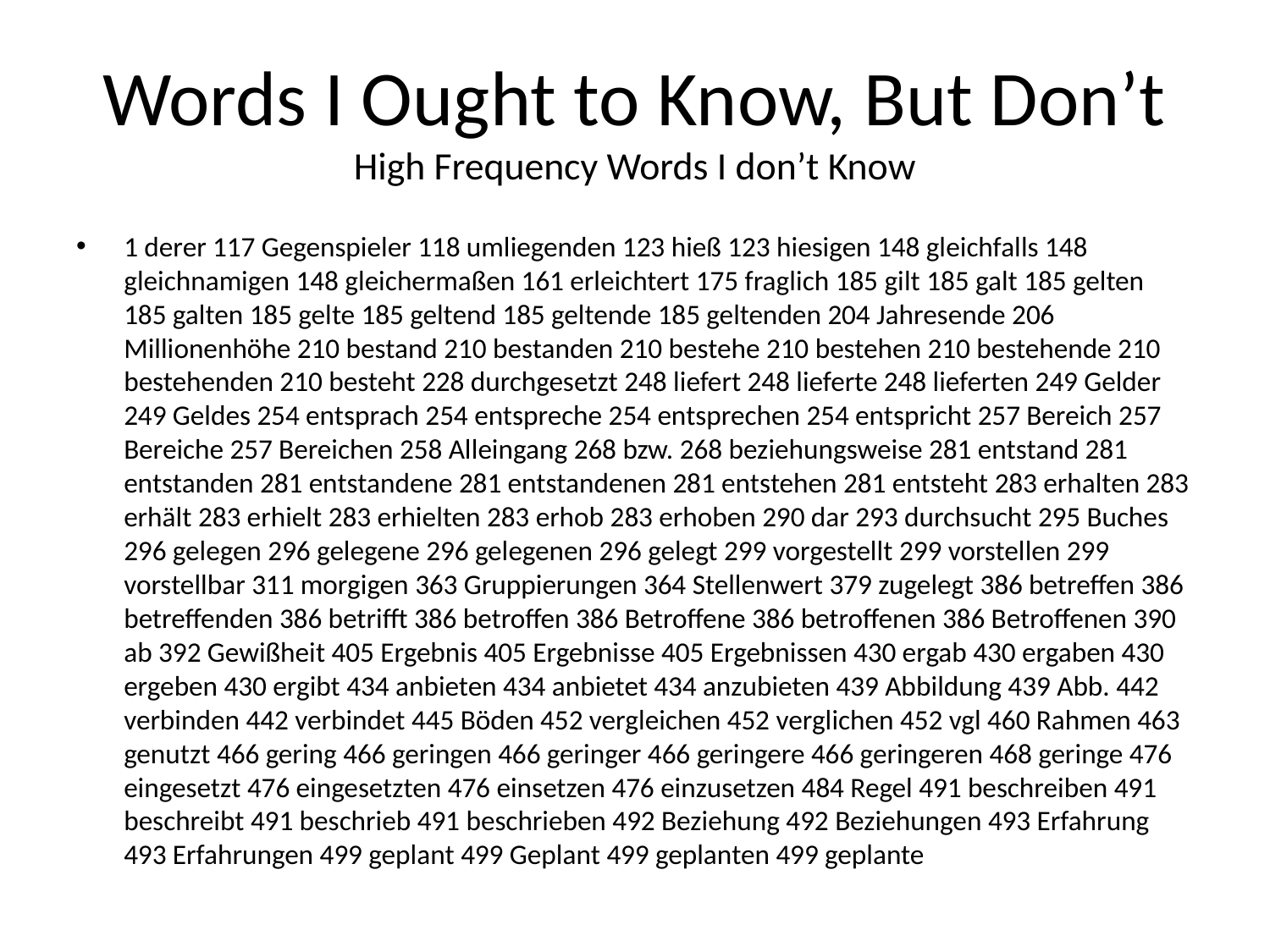

# Words I Ought to Know, But Don’t High Frequency Words I don’t Know
1 derer 117 Gegenspieler 118 umliegenden 123 hieß 123 hiesigen 148 gleichfalls 148 gleichnamigen 148 gleichermaßen 161 erleichtert 175 fraglich 185 gilt 185 galt 185 gelten 185 galten 185 gelte 185 geltend 185 geltende 185 geltenden 204 Jahresende 206 Millionenhöhe 210 bestand 210 bestanden 210 bestehe 210 bestehen 210 bestehende 210 bestehenden 210 besteht 228 durchgesetzt 248 liefert 248 lieferte 248 lieferten 249 Gelder 249 Geldes 254 entsprach 254 entspreche 254 entsprechen 254 entspricht 257 Bereich 257 Bereiche 257 Bereichen 258 Alleingang 268 bzw. 268 beziehungsweise 281 entstand 281 entstanden 281 entstandene 281 entstandenen 281 entstehen 281 entsteht 283 erhalten 283 erhält 283 erhielt 283 erhielten 283 erhob 283 erhoben 290 dar 293 durchsucht 295 Buches 296 gelegen 296 gelegene 296 gelegenen 296 gelegt 299 vorgestellt 299 vorstellen 299 vorstellbar 311 morgigen 363 Gruppierungen 364 Stellenwert 379 zugelegt 386 betreffen 386 betreffenden 386 betrifft 386 betroffen 386 Betroffene 386 betroffenen 386 Betroffenen 390 ab 392 Gewißheit 405 Ergebnis 405 Ergebnisse 405 Ergebnissen 430 ergab 430 ergaben 430 ergeben 430 ergibt 434 anbieten 434 anbietet 434 anzubieten 439 Abbildung 439 Abb. 442 verbinden 442 verbindet 445 Böden 452 vergleichen 452 verglichen 452 vgl 460 Rahmen 463 genutzt 466 gering 466 geringen 466 geringer 466 geringere 466 geringeren 468 geringe 476 eingesetzt 476 eingesetzten 476 einsetzen 476 einzusetzen 484 Regel 491 beschreiben 491 beschreibt 491 beschrieb 491 beschrieben 492 Beziehung 492 Beziehungen 493 Erfahrung 493 Erfahrungen 499 geplant 499 Geplant 499 geplanten 499 geplante